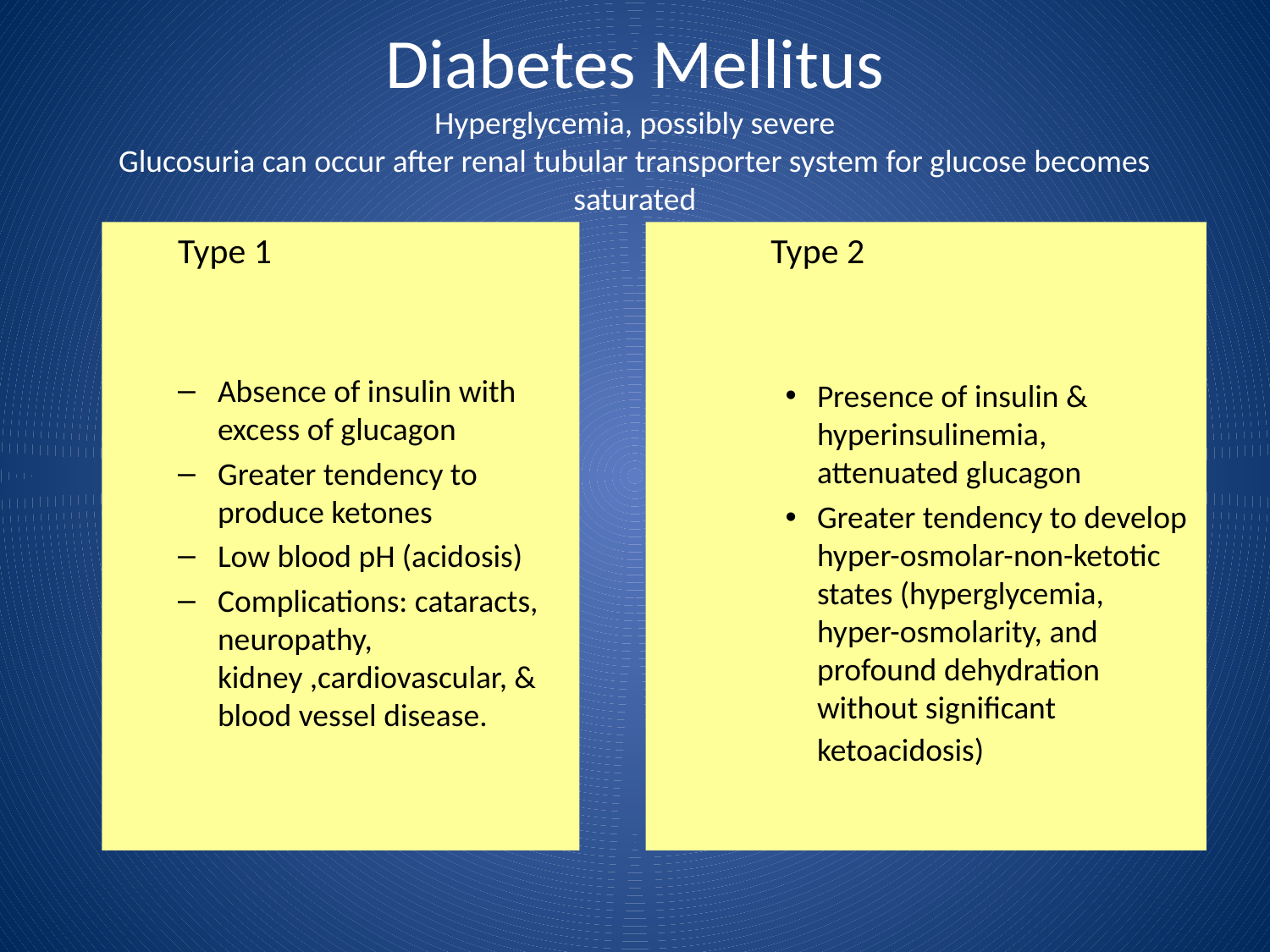

# Diabetes Mellitus Hyperglycemia, possibly severe Glucosuria can occur after renal tubular transporter system for glucose becomes saturated
Type 1

Absence of insulin with excess of glucagon
Greater tendency to produce ketones
Low blood pH (acidosis)
Complications: cataracts, neuropathy, kidney ,cardiovascular, & blood vessel disease.

              Type 2

Presence of insulin & hyperinsulinemia, attenuated glucagon
Greater tendency to develop hyper-osmolar-non-ketotic states (hyperglycemia, hyper-osmolarity, and profound dehydration without significant ketoacidosis)